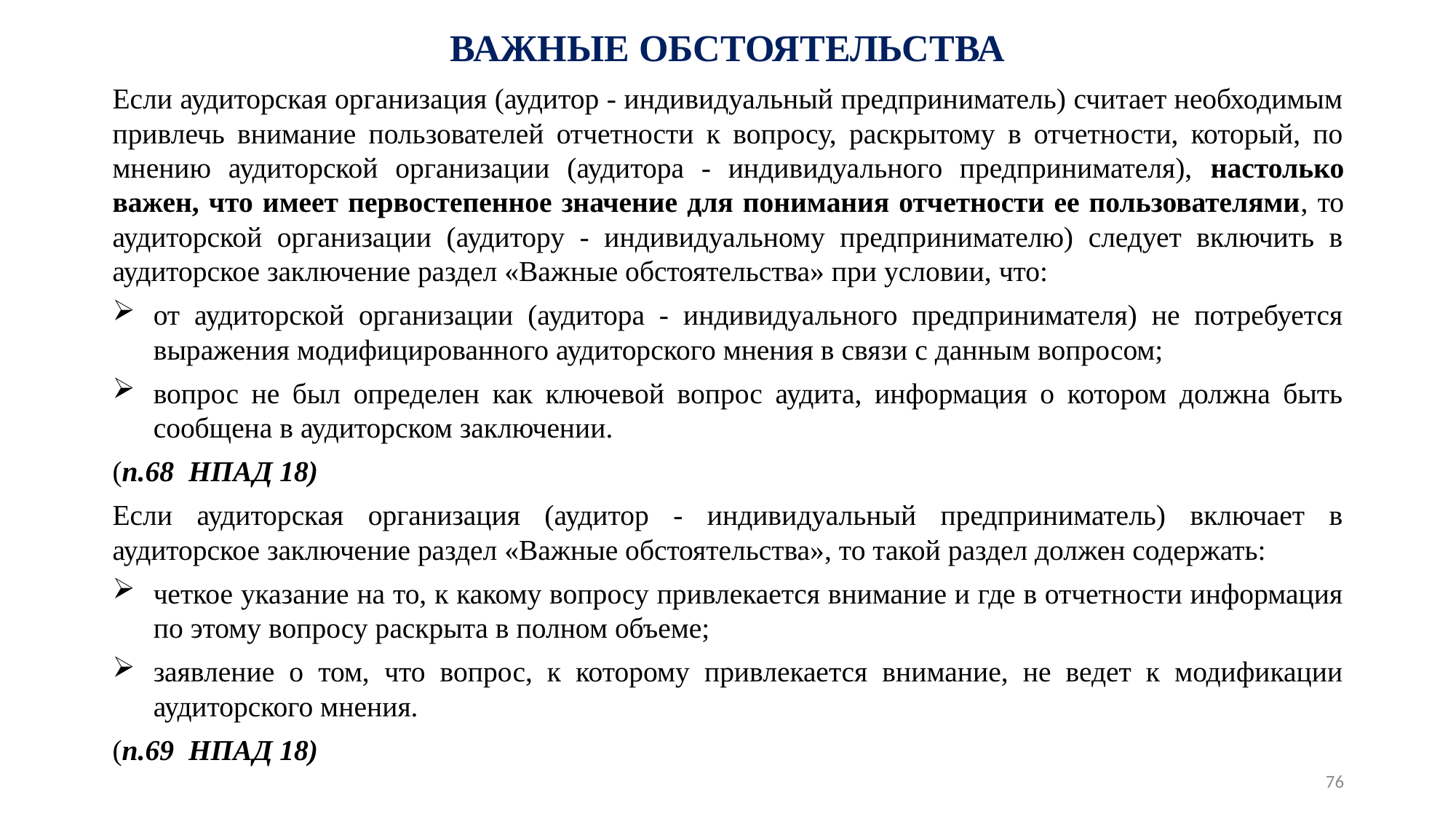

# ВАЖНЫЕ ОБСТОЯТЕЛЬСТВА
Если аудиторская организация (аудитор - индивидуальный предприниматель) считает необходимым привлечь внимание пользователей отчетности к вопросу, раскрытому в отчетности, который, по мнению аудиторской организации (аудитора - индивидуального предпринимателя), настолько важен, что имеет первостепенное значение для понимания отчетности ее пользователями, то аудиторской организации (аудитору - индивидуальному предпринимателю) следует включить в аудиторское заключение раздел «Важные обстоятельства» при условии, что:
от аудиторской организации (аудитора - индивидуального предпринимателя) не потребуется выражения модифицированного аудиторского мнения в связи с данным вопросом;
вопрос не был определен как ключевой вопрос аудита, информация о котором должна быть сообщена в аудиторском заключении.
(п.68  НПАД 18)
Если аудиторская организация (аудитор - индивидуальный предприниматель) включает в аудиторское заключение раздел «Важные обстоятельства», то такой раздел должен содержать:
четкое указание на то, к какому вопросу привлекается внимание и где в отчетности информация по этому вопросу раскрыта в полном объеме;
заявление о том, что вопрос, к которому привлекается внимание, не ведет к модификации аудиторского мнения.
(п.69  НПАД 18)

76